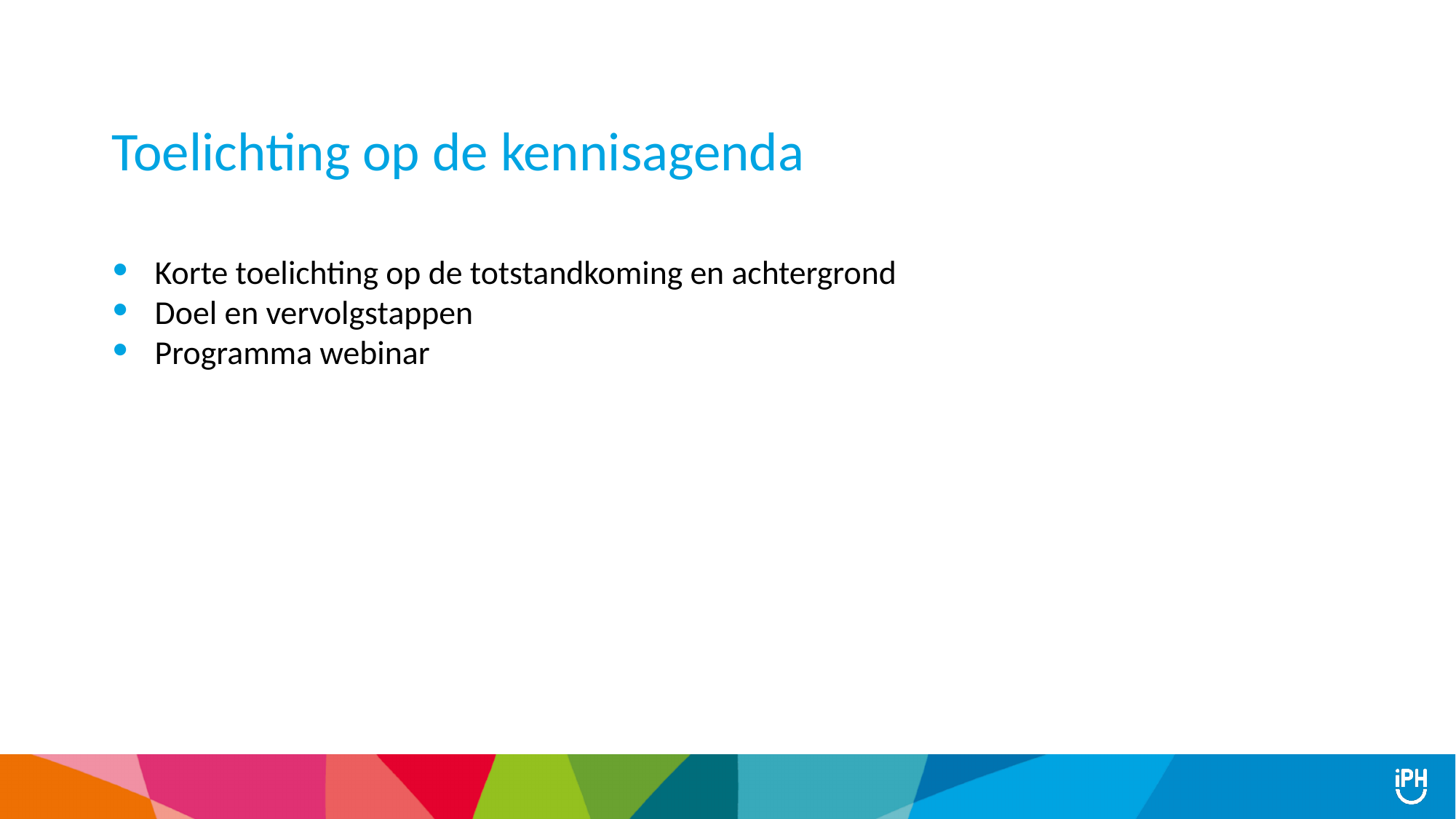

# Toelichting op de kennisagenda
Korte toelichting op de totstandkoming en achtergrond
Doel en vervolgstappen
Programma webinar